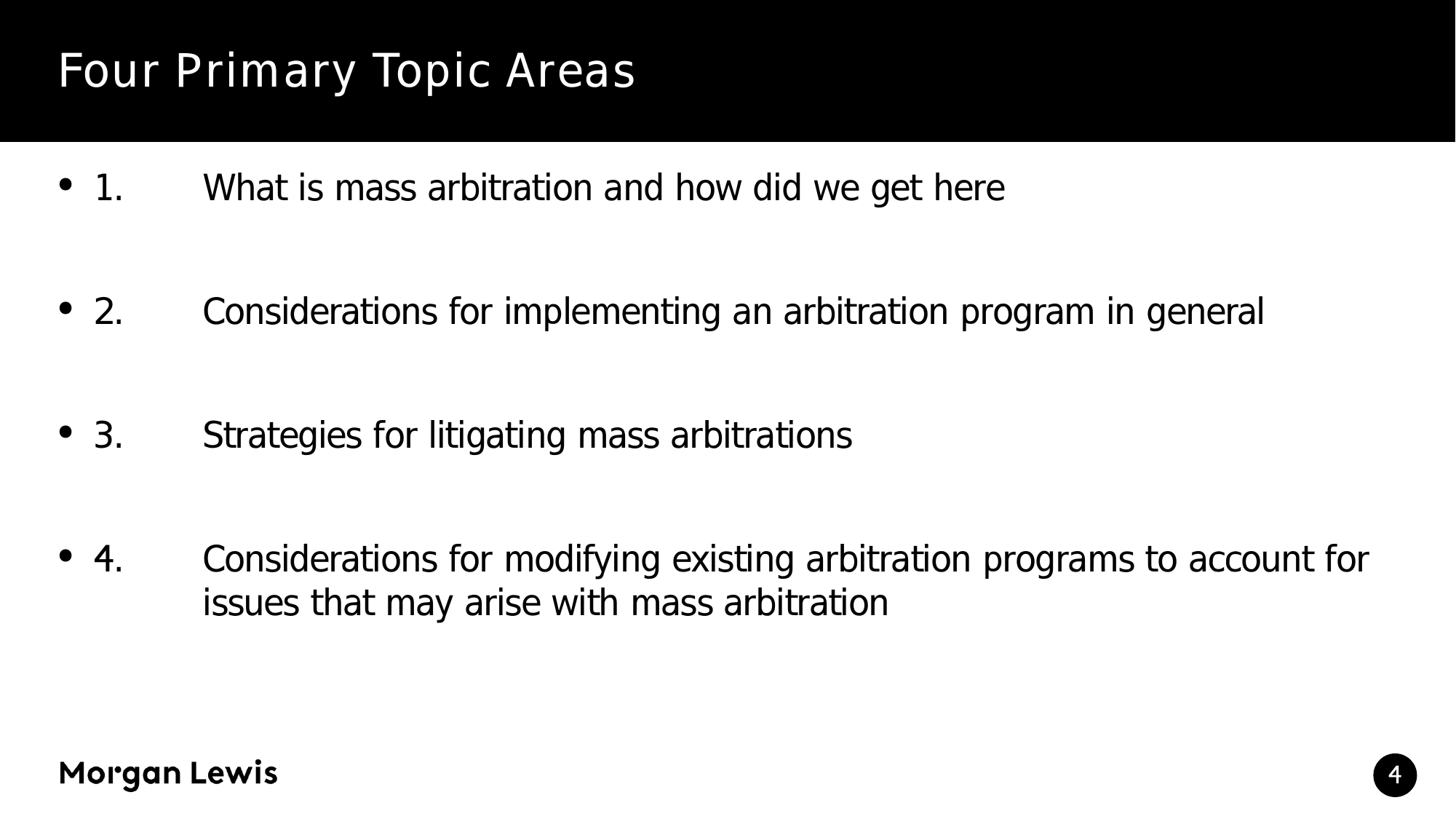

# Four Primary Topic Areas
1.	What is mass arbitration and how did we get here

2.	Considerations for implementing an arbitration program in general

3.	Strategies for litigating mass arbitrations

4.	Considerations for modifying existing arbitration programs to account for 	issues that may arise with mass arbitration
4